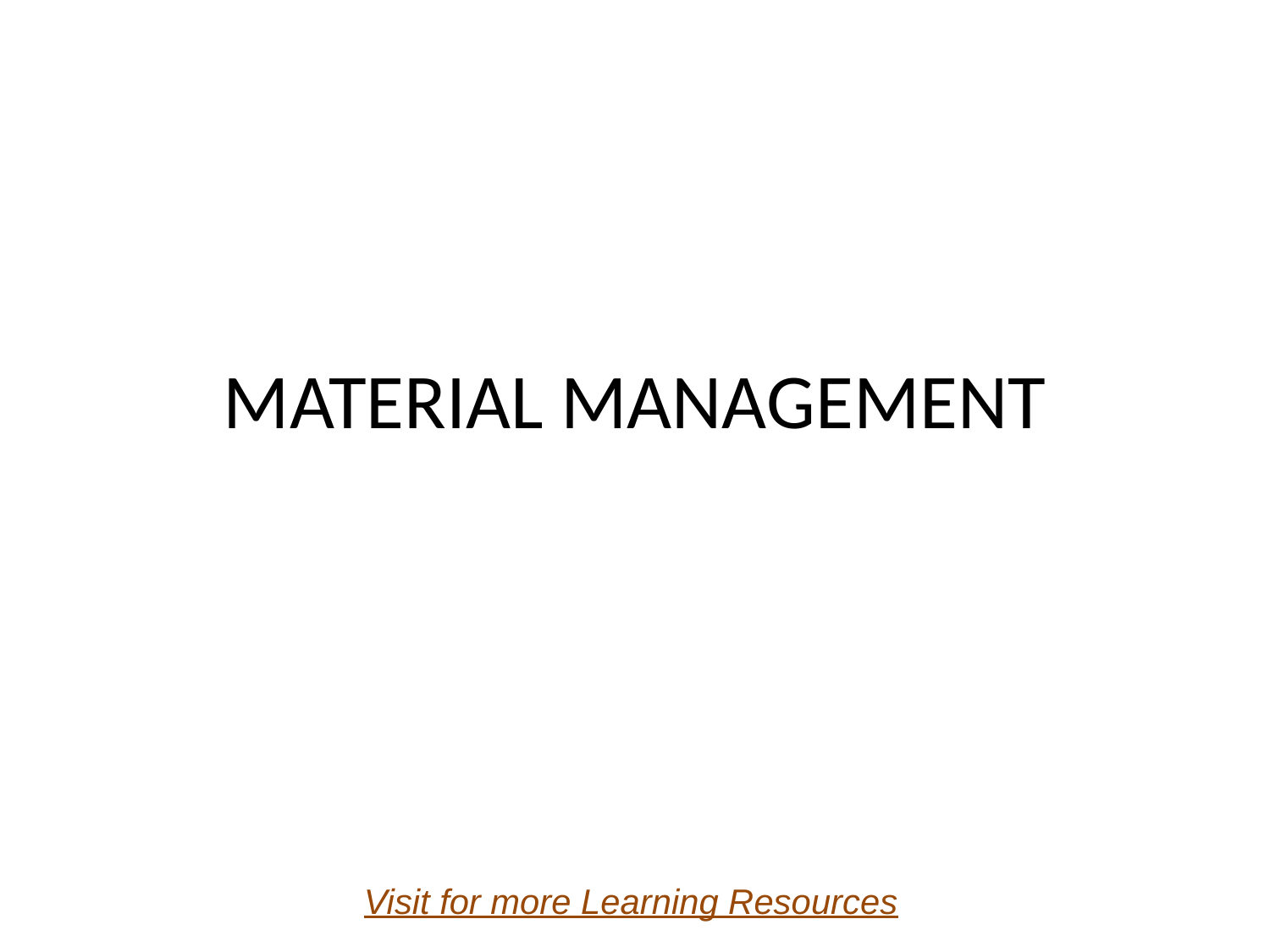

# MATERIAL MANAGEMENT

Visit for more Learning Resources